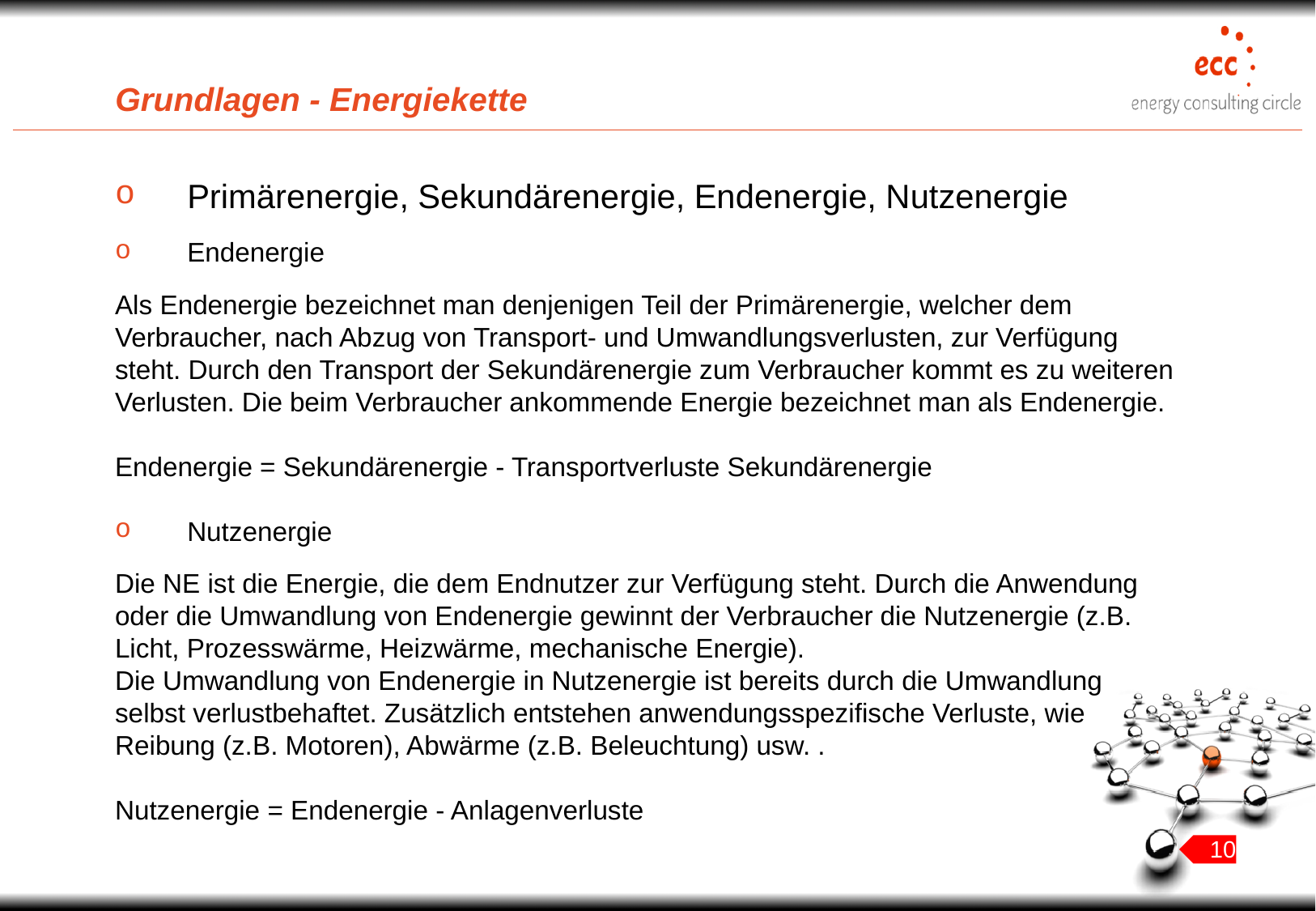

# Grundlagen - Energiekette
Primärenergie, Sekundärenergie, Endenergie, Nutzenergie
Endenergie
Als Endenergie bezeichnet man denjenigen Teil der Primärenergie, welcher dem Verbraucher, nach Abzug von Transport- und Umwandlungsverlusten, zur Verfügung steht. Durch den Transport der Sekundärenergie zum Verbraucher kommt es zu weiteren Verlusten. Die beim Verbraucher ankommende Energie bezeichnet man als Endenergie.

Endenergie = Sekundärenergie - Transportverluste Sekundärenergie

Nutzenergie
Die NE ist die Energie, die dem Endnutzer zur Verfügung steht. Durch die Anwendung oder die Umwandlung von Endenergie gewinnt der Verbraucher die Nutzenergie (z.B. Licht, Prozesswärme, Heizwärme, mechanische Energie).
Die Umwandlung von Endenergie in Nutzenergie ist bereits durch die Umwandlung selbst verlustbehaftet. Zusätzlich entstehen anwendungsspezifische Verluste, wie Reibung (z.B. Motoren), Abwärme (z.B. Beleuchtung) usw. .

Nutzenergie = Endenergie - Anlagenverluste